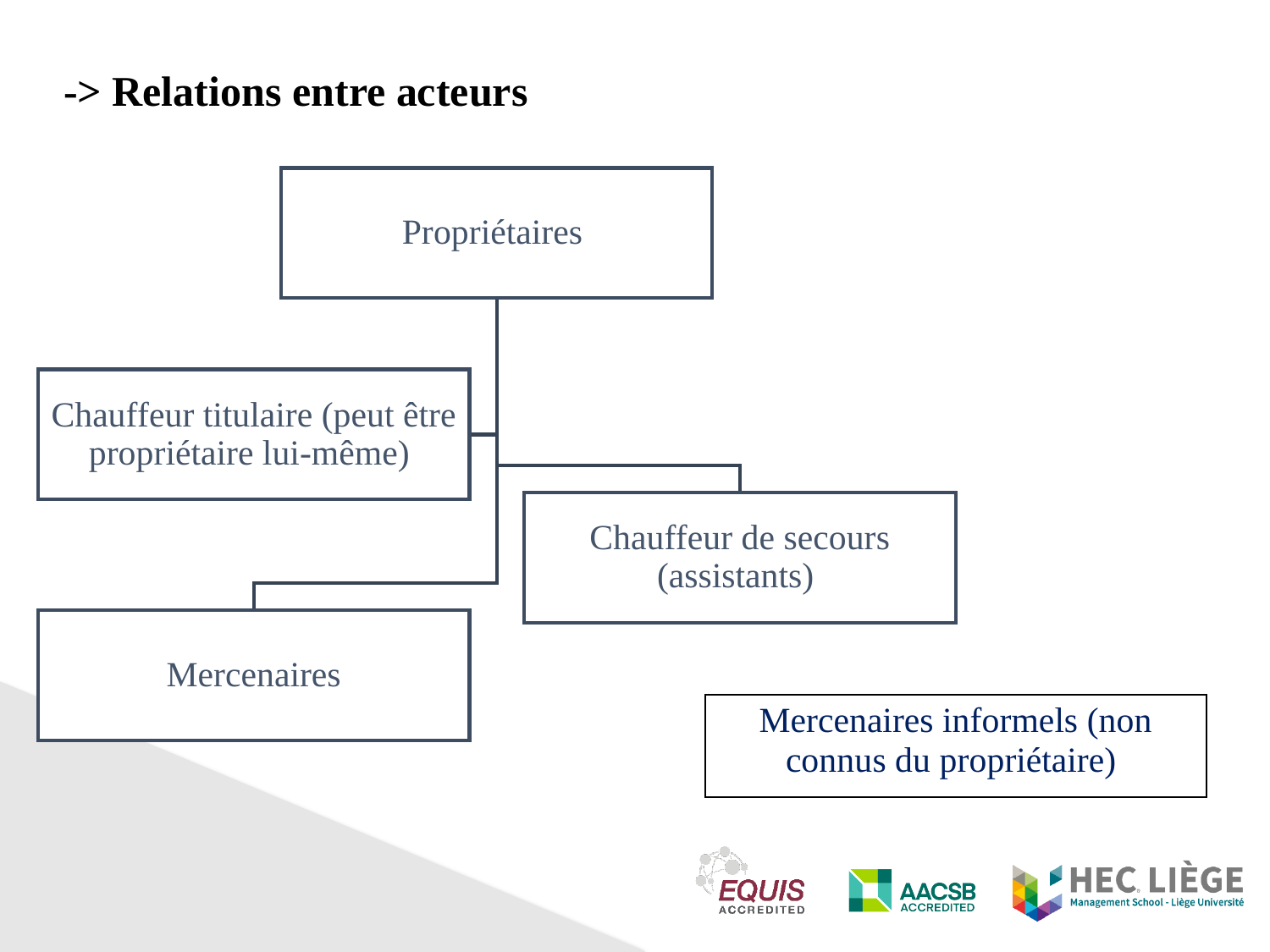

-> Relations entre acteurs
Propriétaires
Mercenaires
Chauffeur de secours (assistants)
Chauffeur titulaire (peut être propriétaire lui-même)
| Mercenaires informels (non connus du propriétaire) |
| --- |